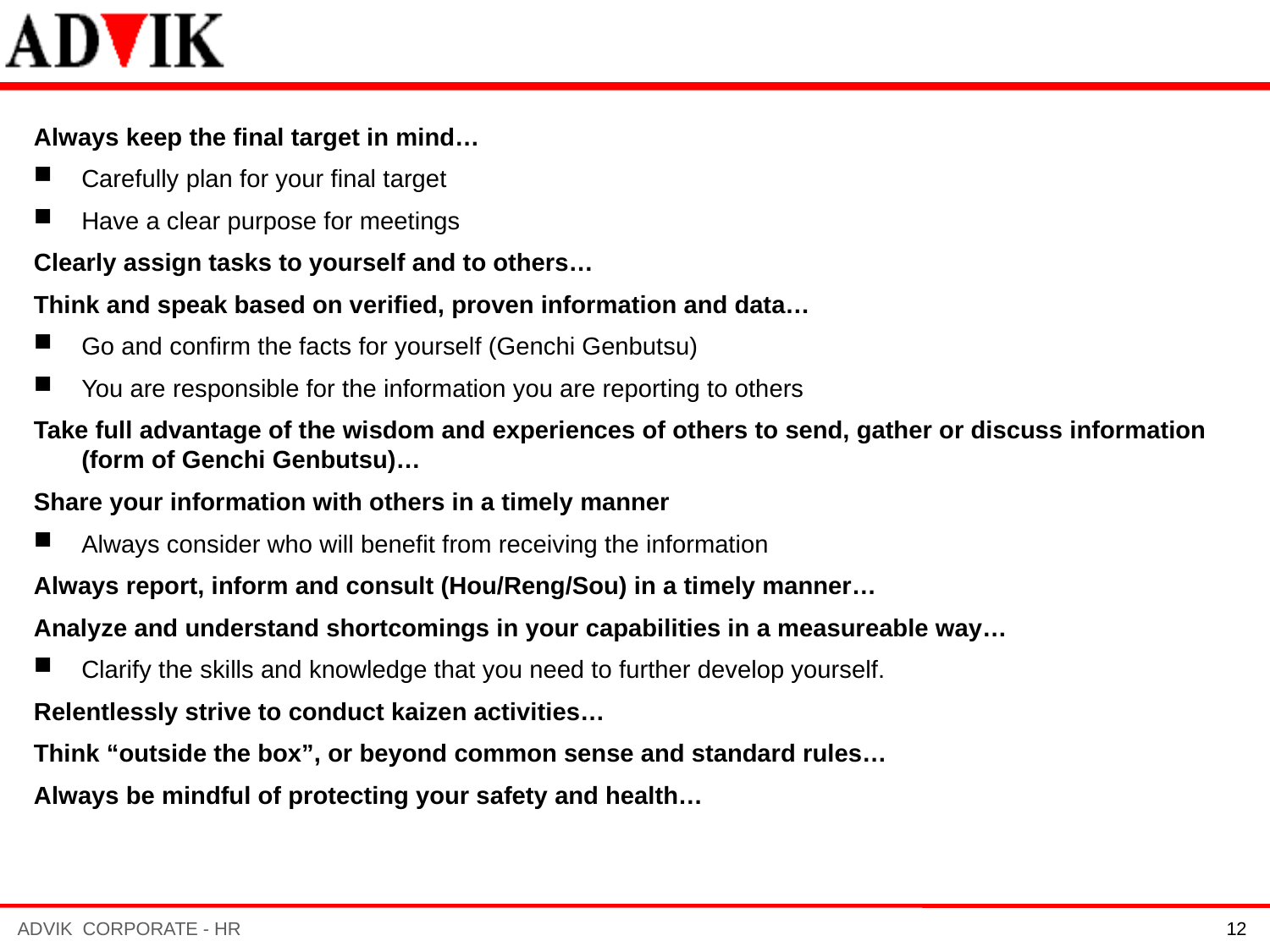

Always keep the final target in mind…
Carefully plan for your final target
Have a clear purpose for meetings
Clearly assign tasks to yourself and to others…
Think and speak based on verified, proven information and data…
Go and confirm the facts for yourself (Genchi Genbutsu)
You are responsible for the information you are reporting to others
Take full advantage of the wisdom and experiences of others to send, gather or discuss information (form of Genchi Genbutsu)…
Share your information with others in a timely manner
Always consider who will benefit from receiving the information
Always report, inform and consult (Hou/Reng/Sou) in a timely manner…
Analyze and understand shortcomings in your capabilities in a measureable way…
Clarify the skills and knowledge that you need to further develop yourself.
Relentlessly strive to conduct kaizen activities…
Think “outside the box”, or beyond common sense and standard rules…
Always be mindful of protecting your safety and health…
12